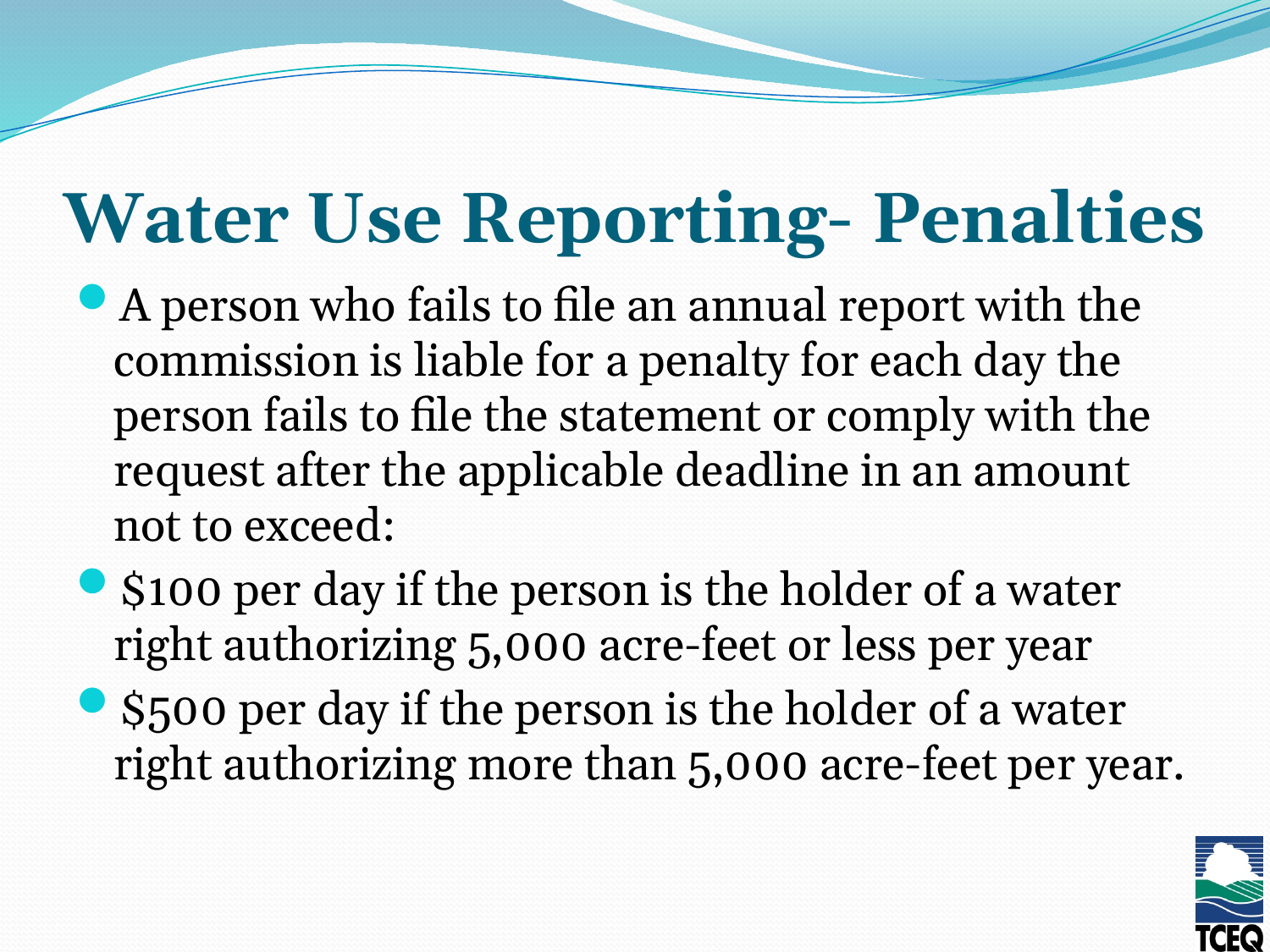

# Water Use Reporting- Penalties
A person who fails to file an annual report with the commission is liable for a penalty for each day the person fails to file the statement or comply with the request after the applicable deadline in an amount not to exceed:
$100 per day if the person is the holder of a water right authorizing 5,000 acre-feet or less per year
$500 per day if the person is the holder of a water right authorizing more than 5,000 acre-feet per year.